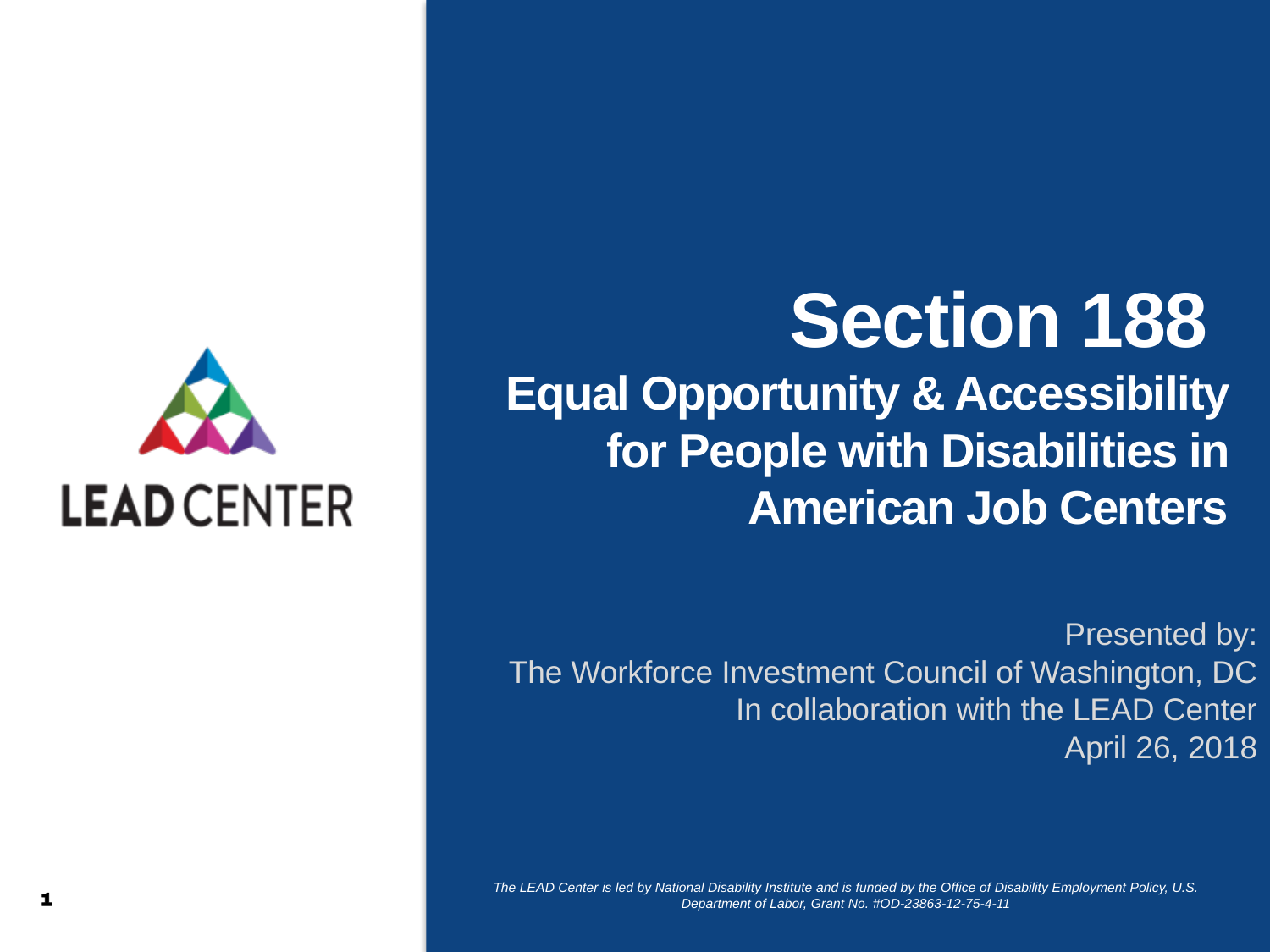

# Section 188 Equal Opportunity & Accessibility for People with Disabilities in American Job Centers
Presented by:
 The Workforce Investment Council of Washington, DC
In collaboration with the LEAD Center
 April 26, 2018

1